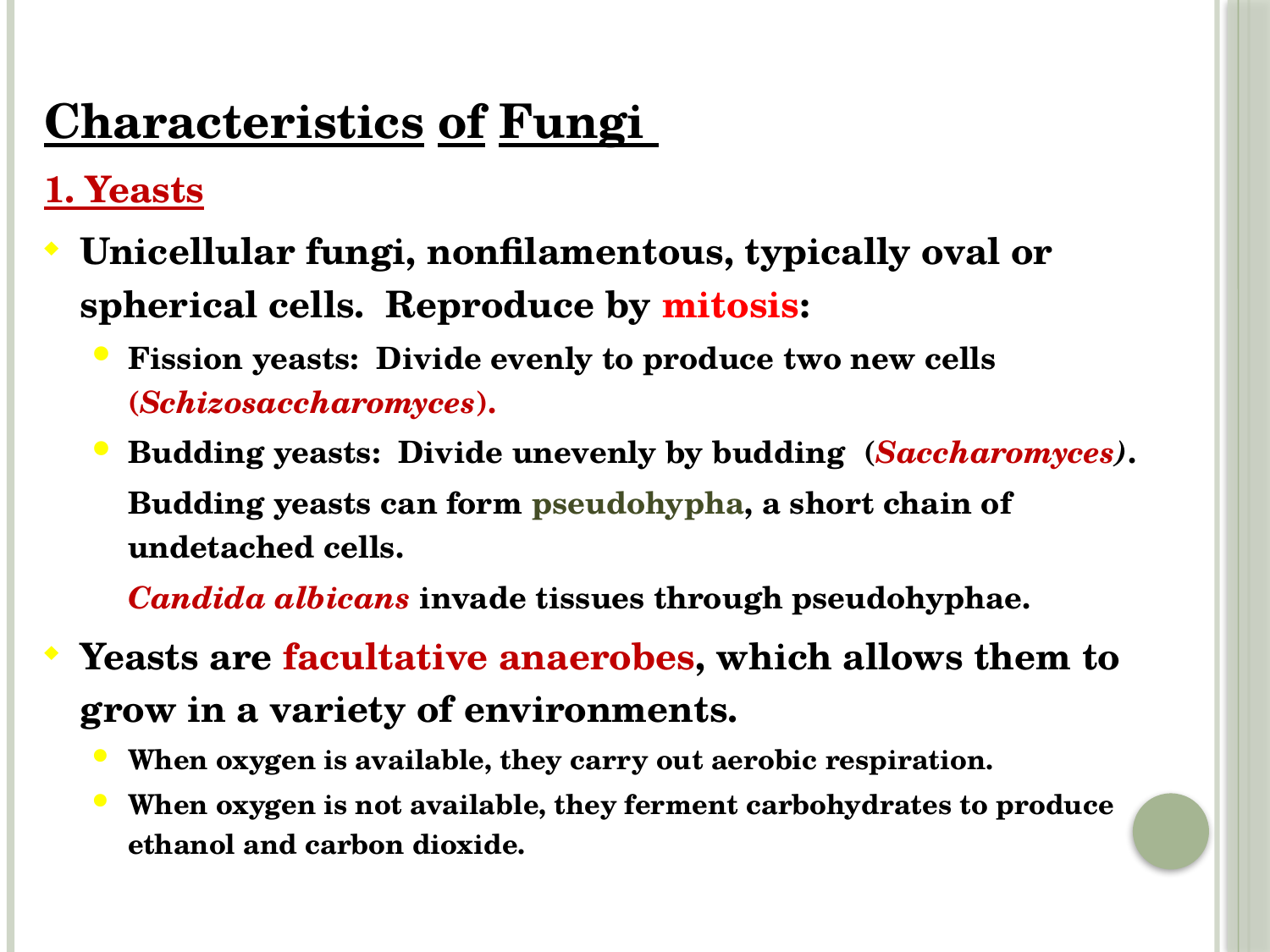

Characteristics of Fungi
1. Yeasts
Unicellular fungi, nonfilamentous, typically oval or spherical cells.  Reproduce by mitosis:
Fission yeasts:  Divide evenly to produce two new cells (Schizosaccharomyces).
Budding yeasts:  Divide unevenly by budding  (Saccharomyces).
	Budding yeasts can form pseudohypha, a short chain of undetached cells.
	Candida albicans invade tissues through pseudohyphae.
Yeasts are facultative anaerobes, which allows them to grow in a variety of environments.
When oxygen is available, they carry out aerobic respiration.
When oxygen is not available, they ferment carbohydrates to produce ethanol and carbon dioxide.